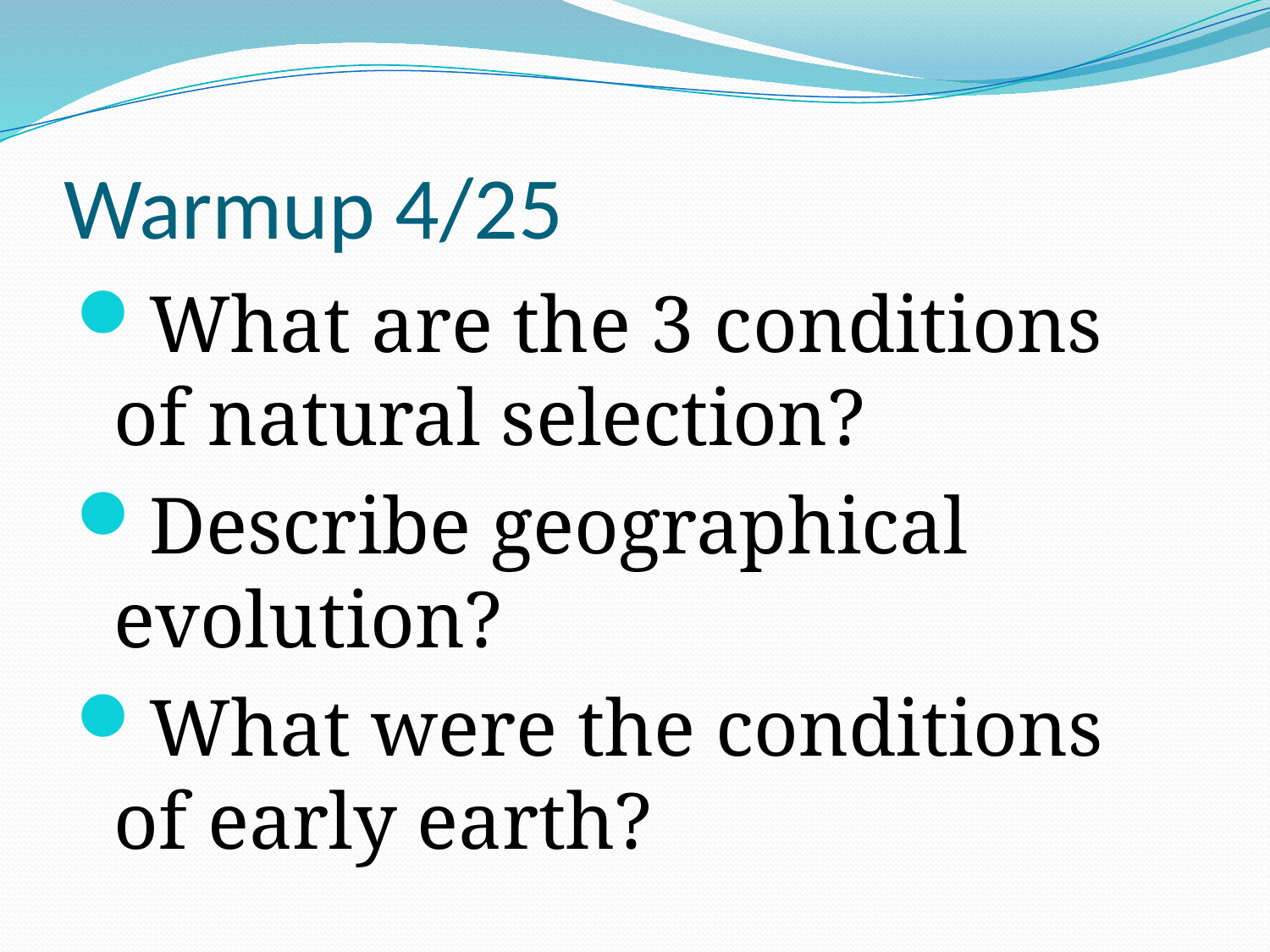

# Warmup 4/25
What are the 3 conditions of natural selection?
Describe geographical evolution?
What were the conditions of early earth?